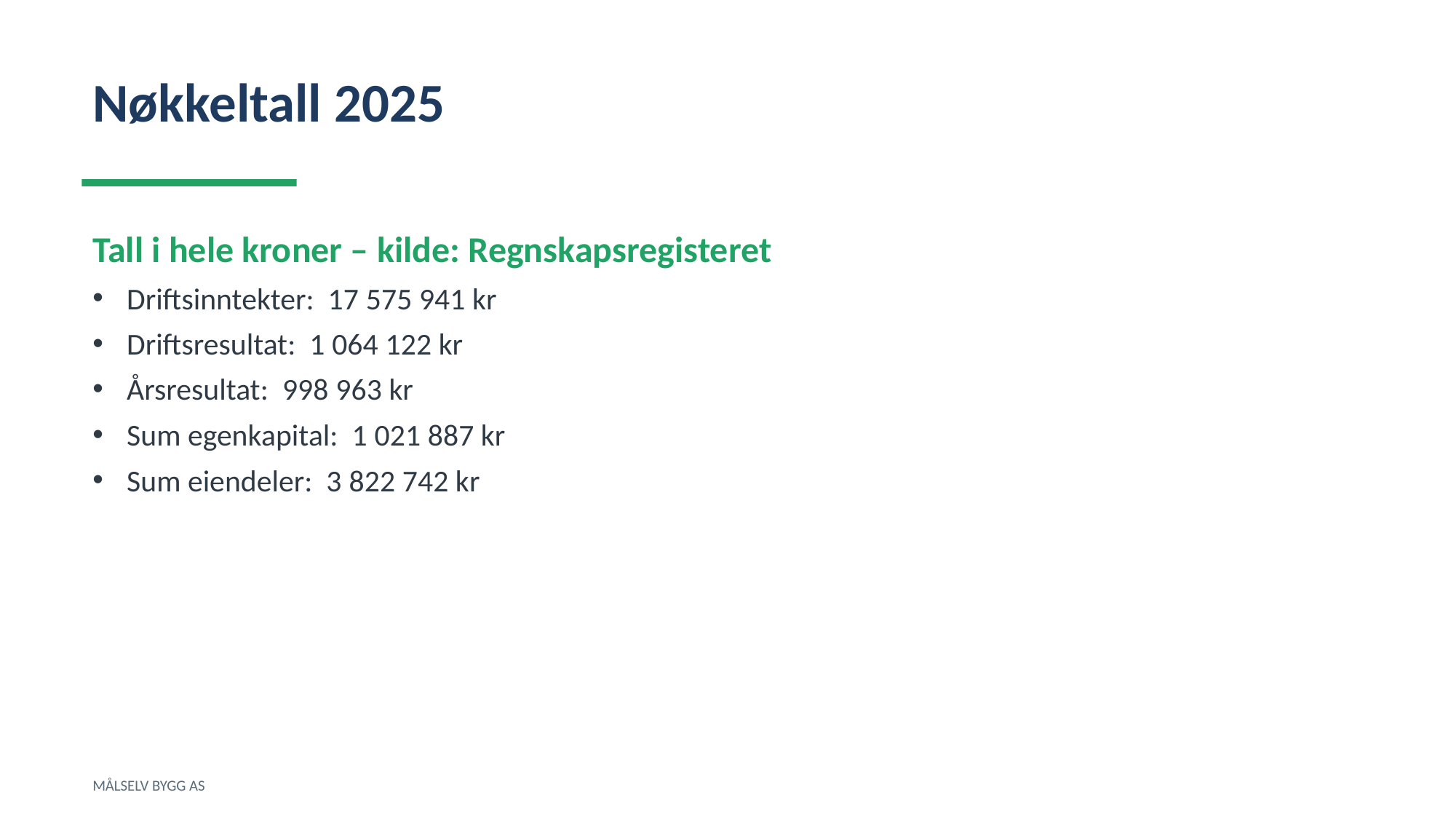

Nøkkeltall 2025

Tall i hele kroner – kilde: Regnskapsregisteret
Driftsinntekter:  17 575 941 kr
Driftsresultat:  1 064 122 kr
Årsresultat:  998 963 kr
Sum egenkapital:  1 021 887 kr
Sum eiendeler:  3 822 742 kr
MÅLSELV BYGG AS